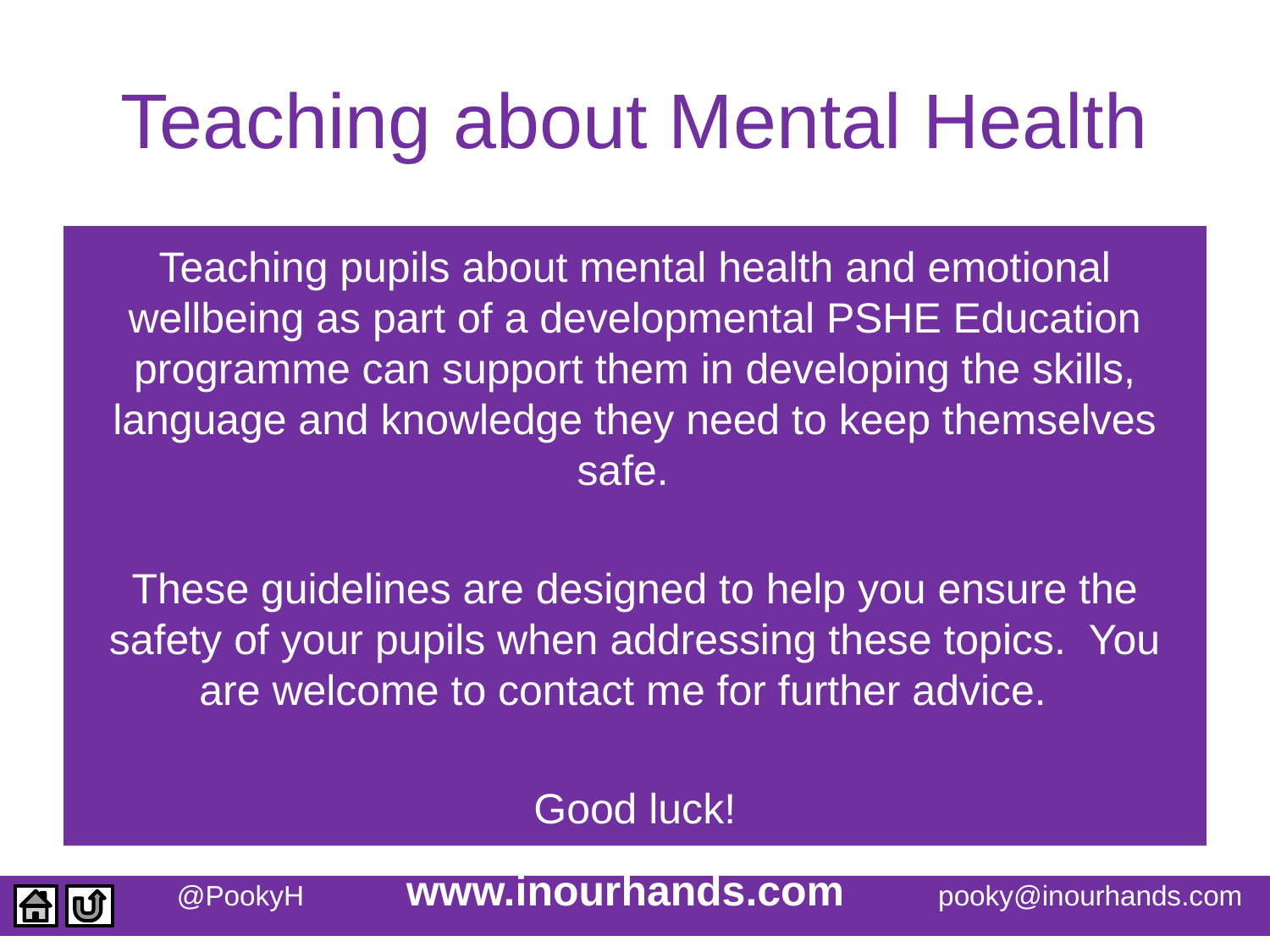

# Teaching about Mental Health
Teaching pupils about mental health and emotional wellbeing as part of a developmental PSHE Education programme can support them in developing the skills, language and knowledge they need to keep themselves safe.

These guidelines are designed to help you ensure the safety of your pupils when addressing these topics.  You are welcome to contact me for further advice.

Good luck!